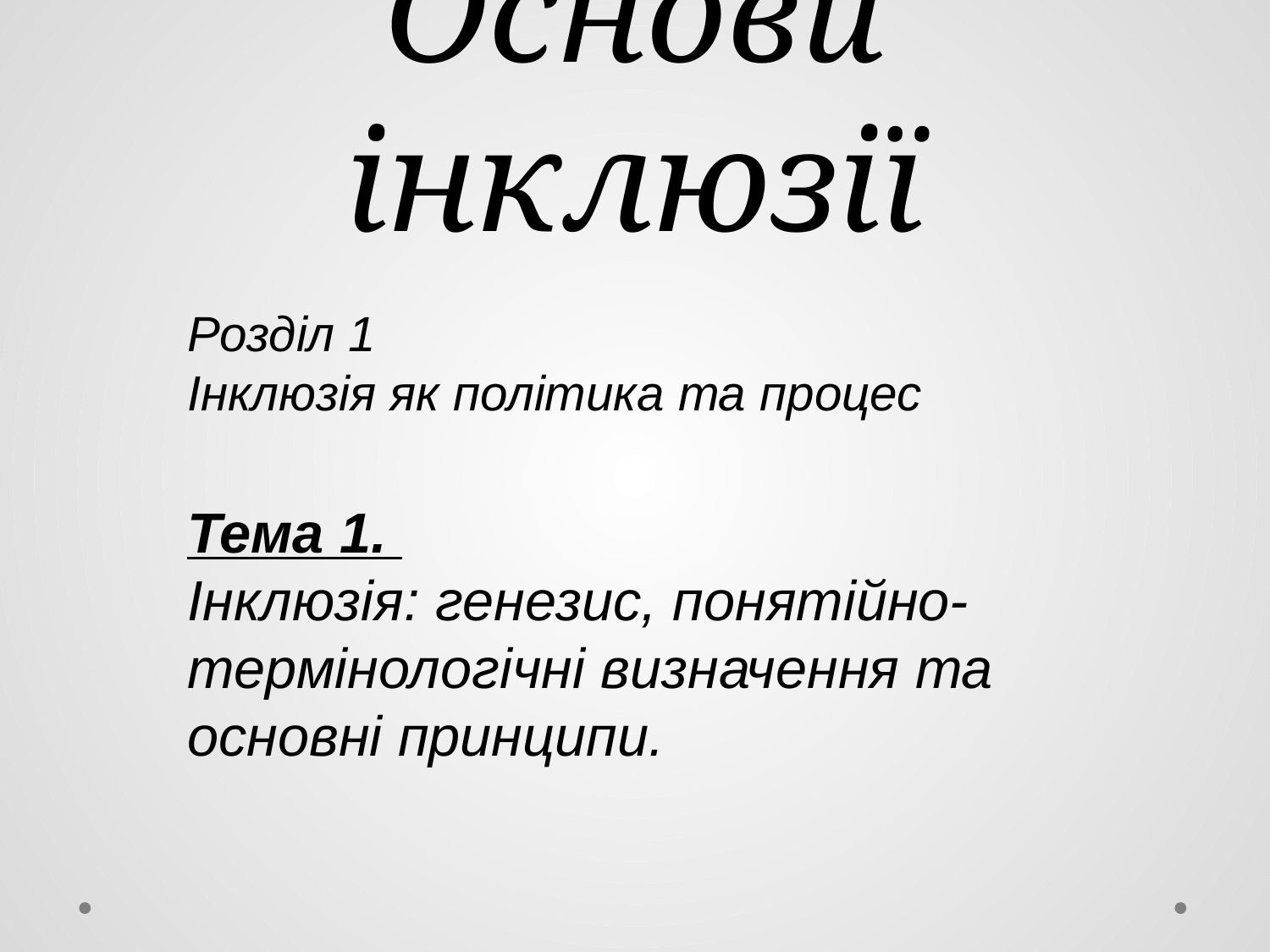

# Основи інклюзії

Розділ 1
Інклюзія як політика та процес

Тема 1.
Інклюзія: генезис, понятійно-термінологічні визначення та основні принципи.